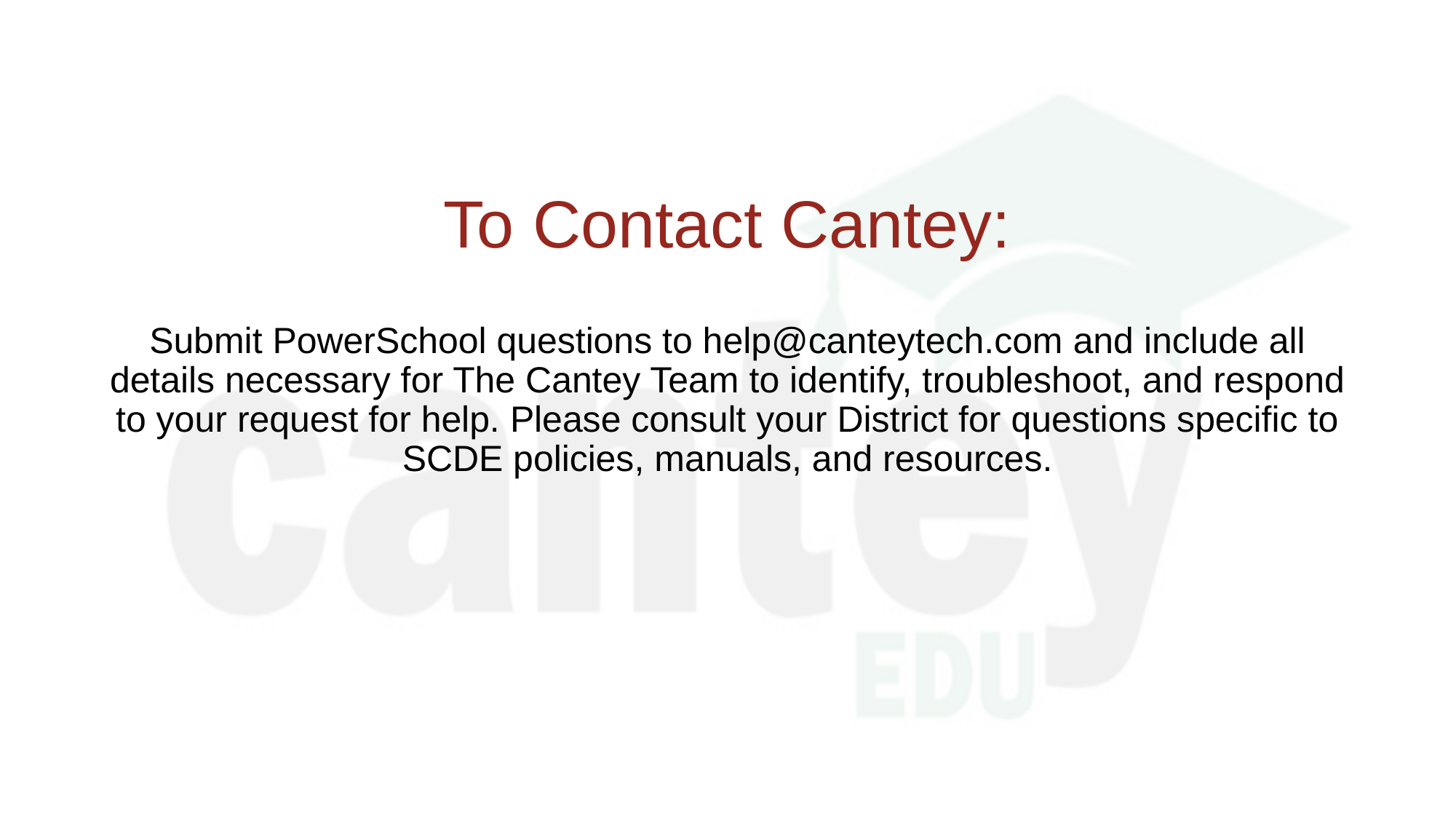

# To Contact Cantey:
Submit PowerSchool questions to help@canteytech.com and include all details necessary for The Cantey Team to identify, troubleshoot, and respond to your request for help. Please consult your District for questions specific to SCDE policies, manuals, and resources.